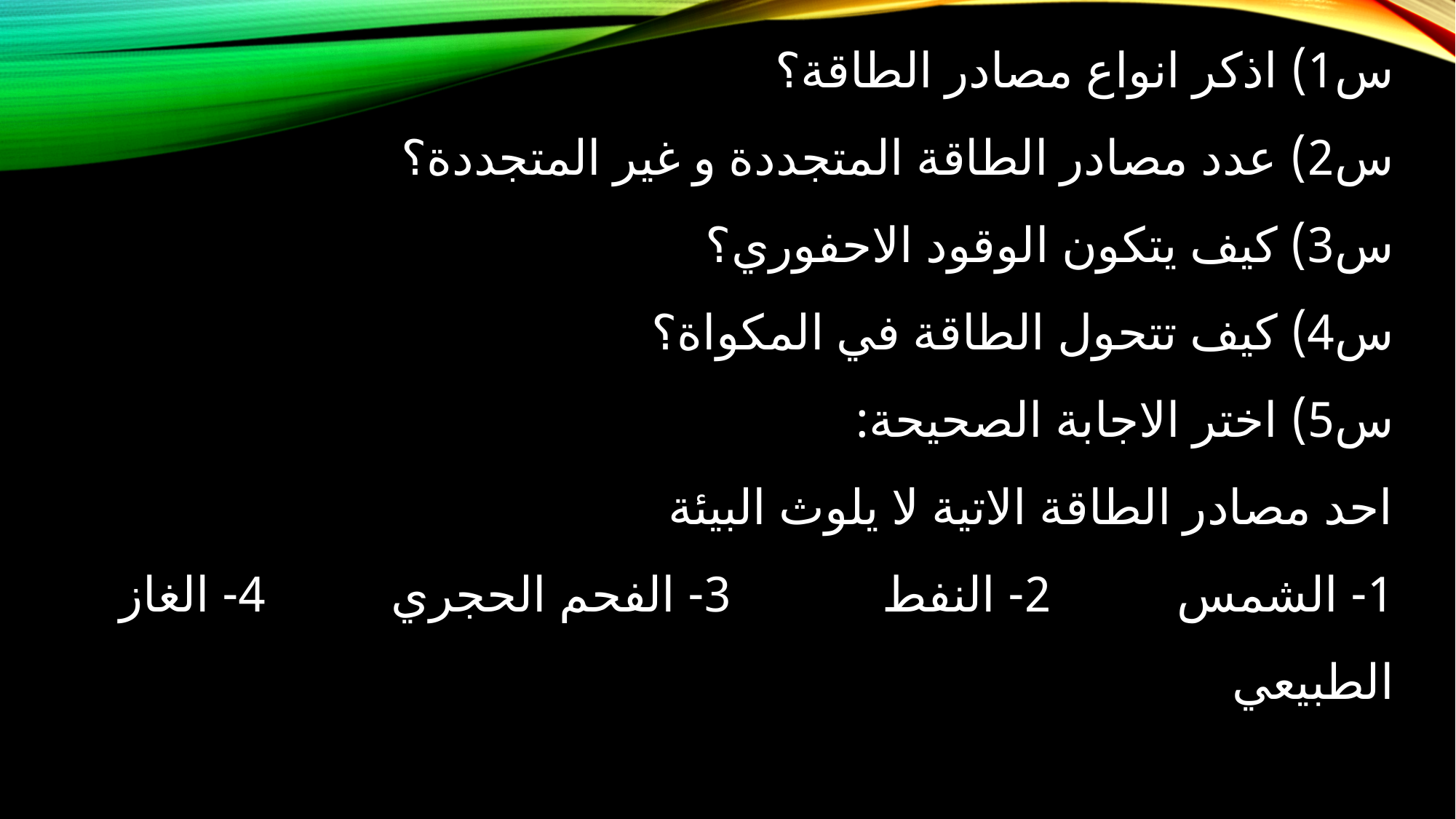

# س1) اذكر انواع مصادر الطاقة؟ س2) عدد مصادر الطاقة المتجددة و غير المتجددة؟ س3) كيف يتكون الوقود الاحفوري؟ س4) كيف تتحول الطاقة في المكواة؟ س5) اختر الاجابة الصحيحة: احد مصادر الطاقة الاتية لا يلوث البيئة 1- الشمس          2- النفط            3- الفحم الحجري          4- الغاز الطبيعي